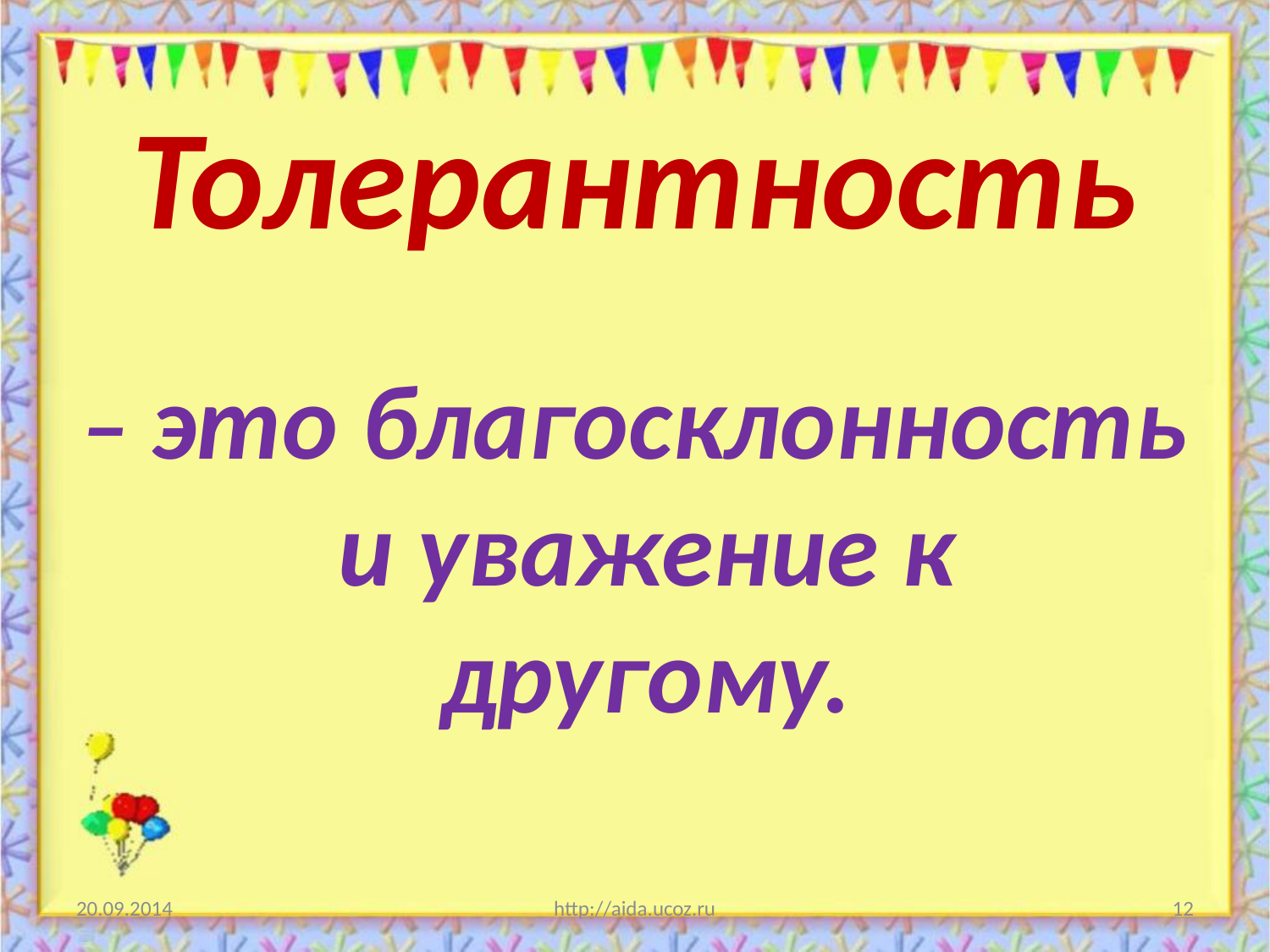

# Толерантность
– это благосклонность и уважение к  другому.

20.09.2014
http://aida.ucoz.ru
12